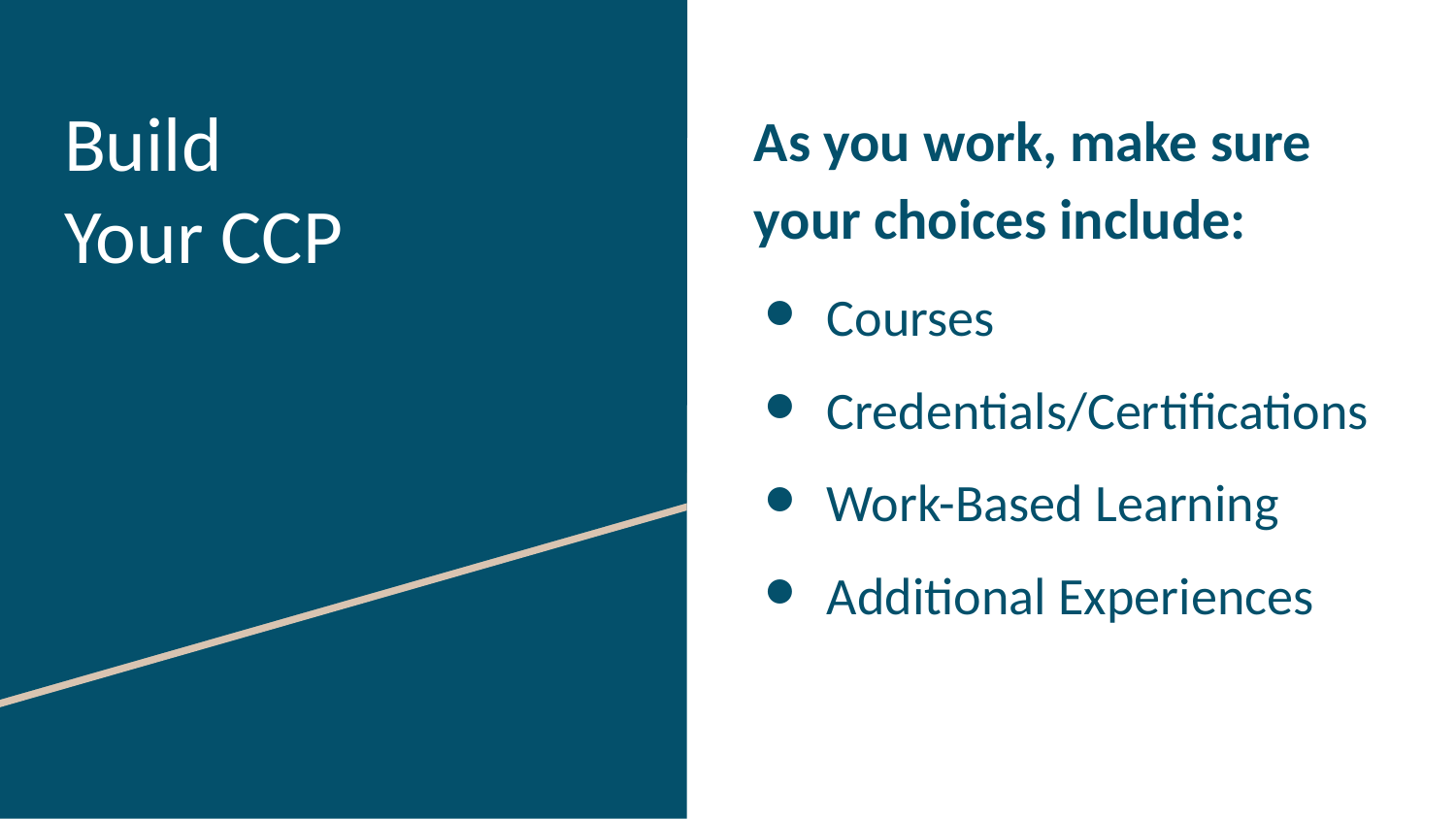

# Build
Your CCP

As you work, make sure your choices include:
Courses
Credentials/Certifications
Work-Based Learning
Additional Experiences